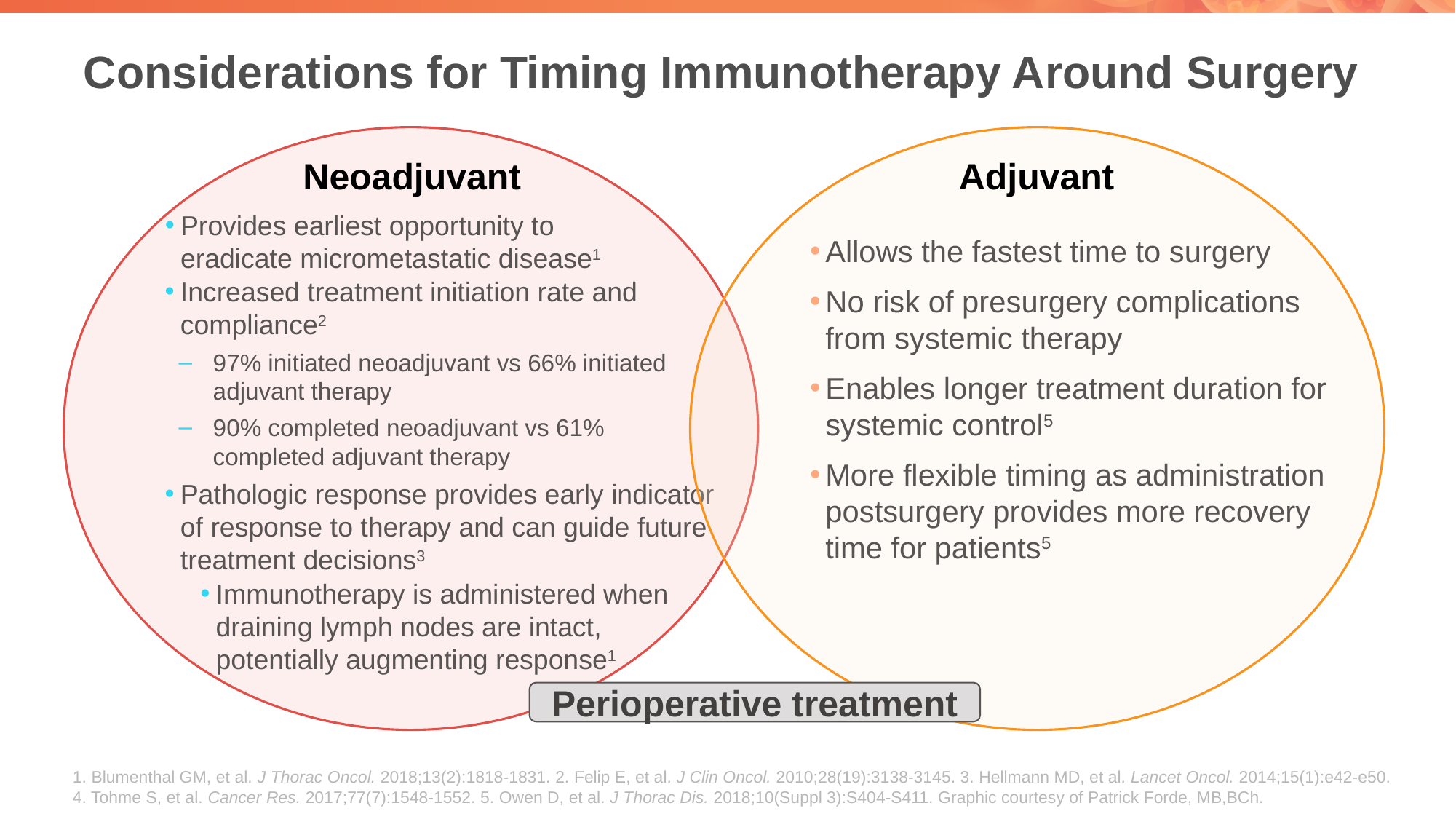

# Considerations for Timing Immunotherapy Around Surgery

Neoadjuvant
Adjuvant
Provides earliest opportunity to
eradicate micrometastatic disease1
Allows the fastest time to surgery
No risk of presurgery complications from systemic therapy
Enables longer treatment duration for
systemic control5
More flexible timing as administration postsurgery provides more recovery time for patients5
Increased treatment initiation rate and compliance2
97% initiated neoadjuvant vs 66% initiated
adjuvant therapy
90% completed neoadjuvant vs 61%
completed adjuvant therapy
Pathologic response provides early indicator
of response to therapy and can guide future
treatment decisions3
Immunotherapy is administered when draining lymph nodes are intact,  potentially augmenting response1
Perioperative treatment
1. Blumenthal GM, et al. J Thorac Oncol. 2018;13(2):1818-1831. 2. Felip E, et al. J Clin Oncol. 2010;28(19):3138-3145. 3. Hellmann MD, et al. Lancet Oncol. 2014;15(1):e42-e50.
4. Tohme S, et al. Cancer Res. 2017;77(7):1548-1552. 5. Owen D, et al. J Thorac Dis. 2018;10(Suppl 3):S404-S411. Graphic courtesy of Patrick Forde, MB,BCh.